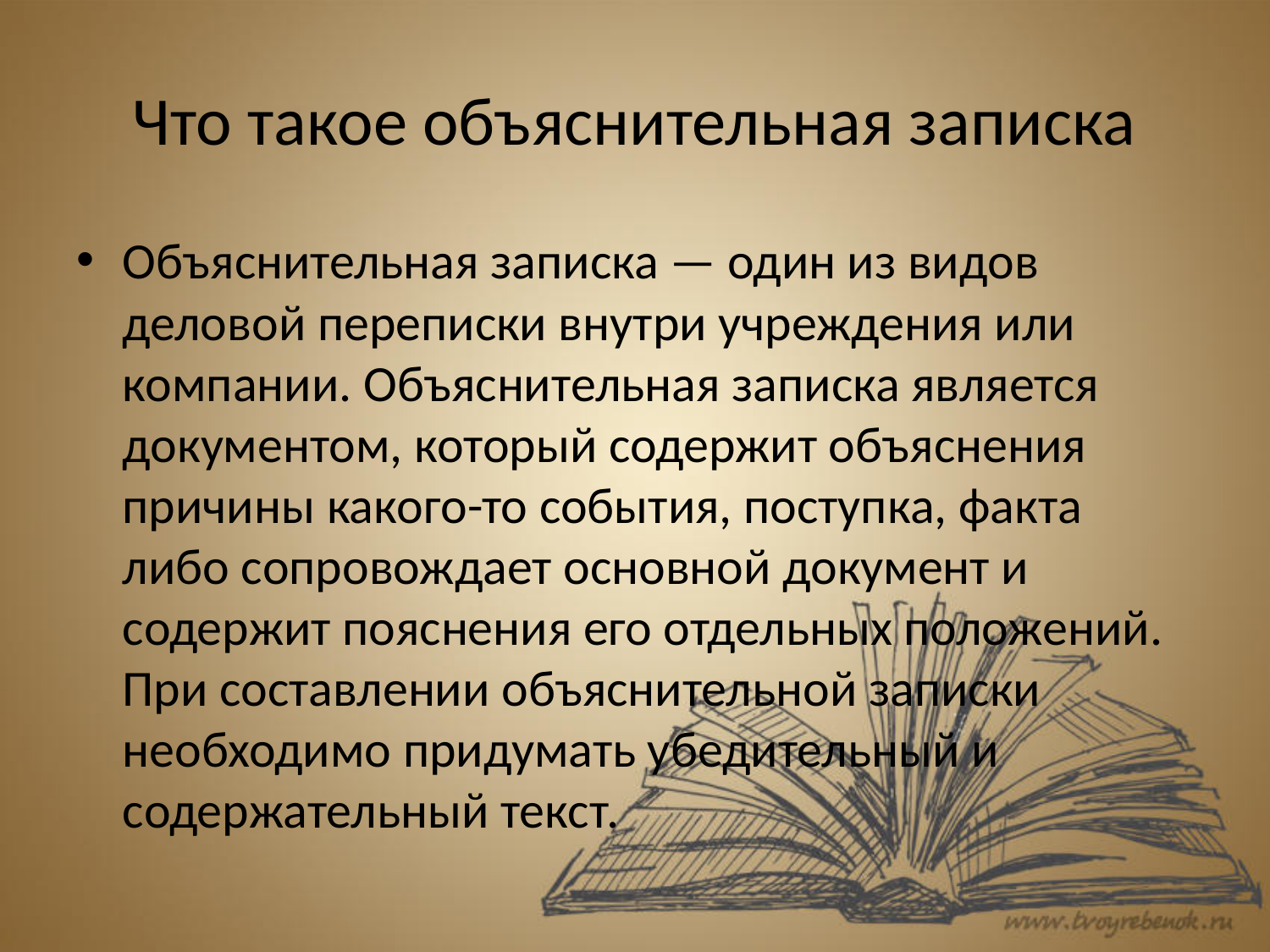

# Что такое объяснительная записка
Объяснительная записка — один из видов деловой переписки внутри учреждения или компании. Объяснительная записка является документом, который содержит объяснения причины какого-то события, поступка, факта либо сопровождает основной документ и содержит пояснения его отдельных положений. При составлении объяснительной записки необходимо придумать убедительный и содержательный текст.